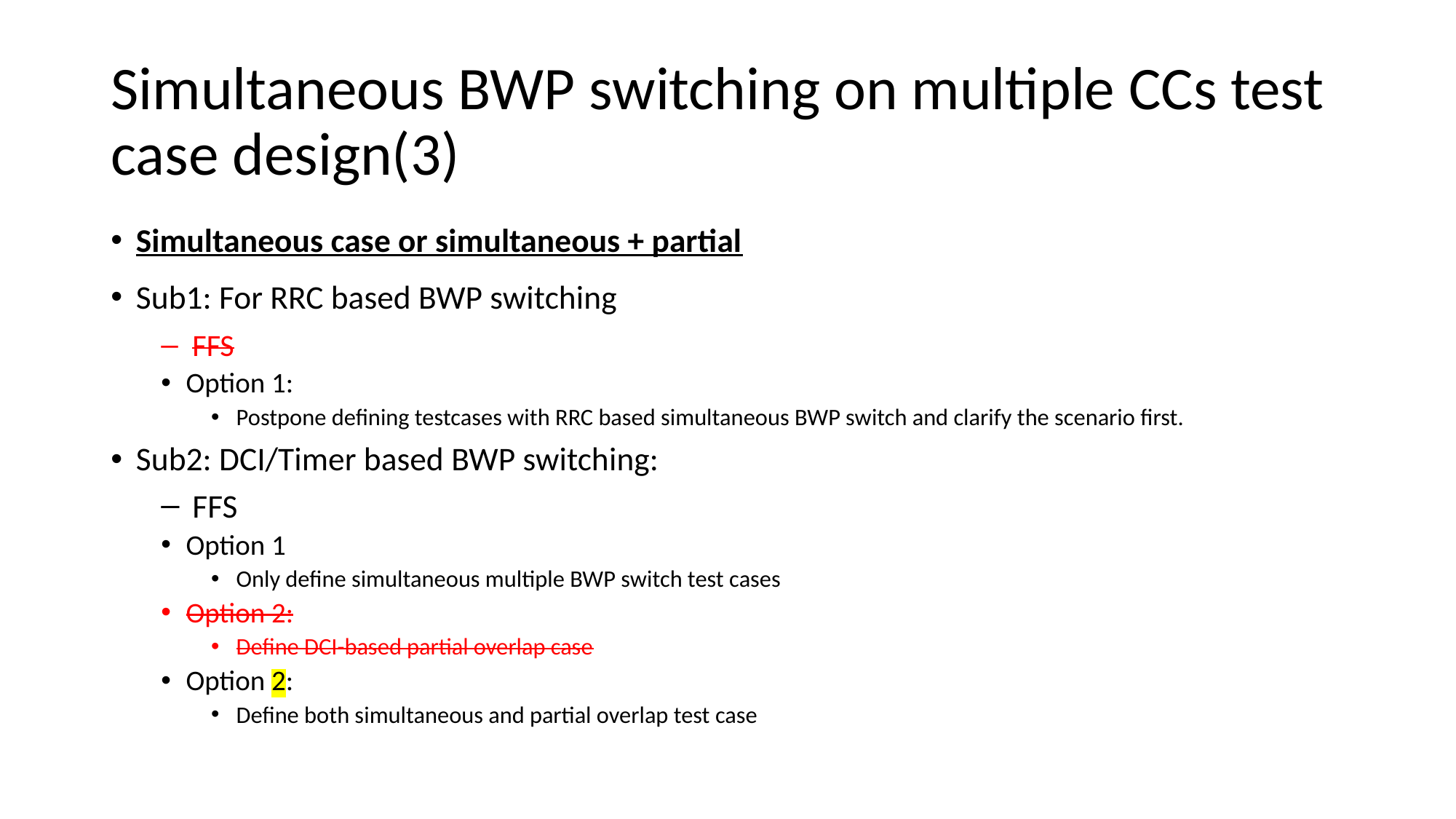

# Simultaneous BWP switching on multiple CCs test case design(3)
Simultaneous case or simultaneous + partial
Sub1: For RRC based BWP switching
FFS
Option 1:
Postpone defining testcases with RRC based simultaneous BWP switch and clarify the scenario first.
Sub2: DCI/Timer based BWP switching:
FFS
Option 1
Only define simultaneous multiple BWP switch test cases
Option 2:
Define DCI-based partial overlap case
Option 2:
Define both simultaneous and partial overlap test case